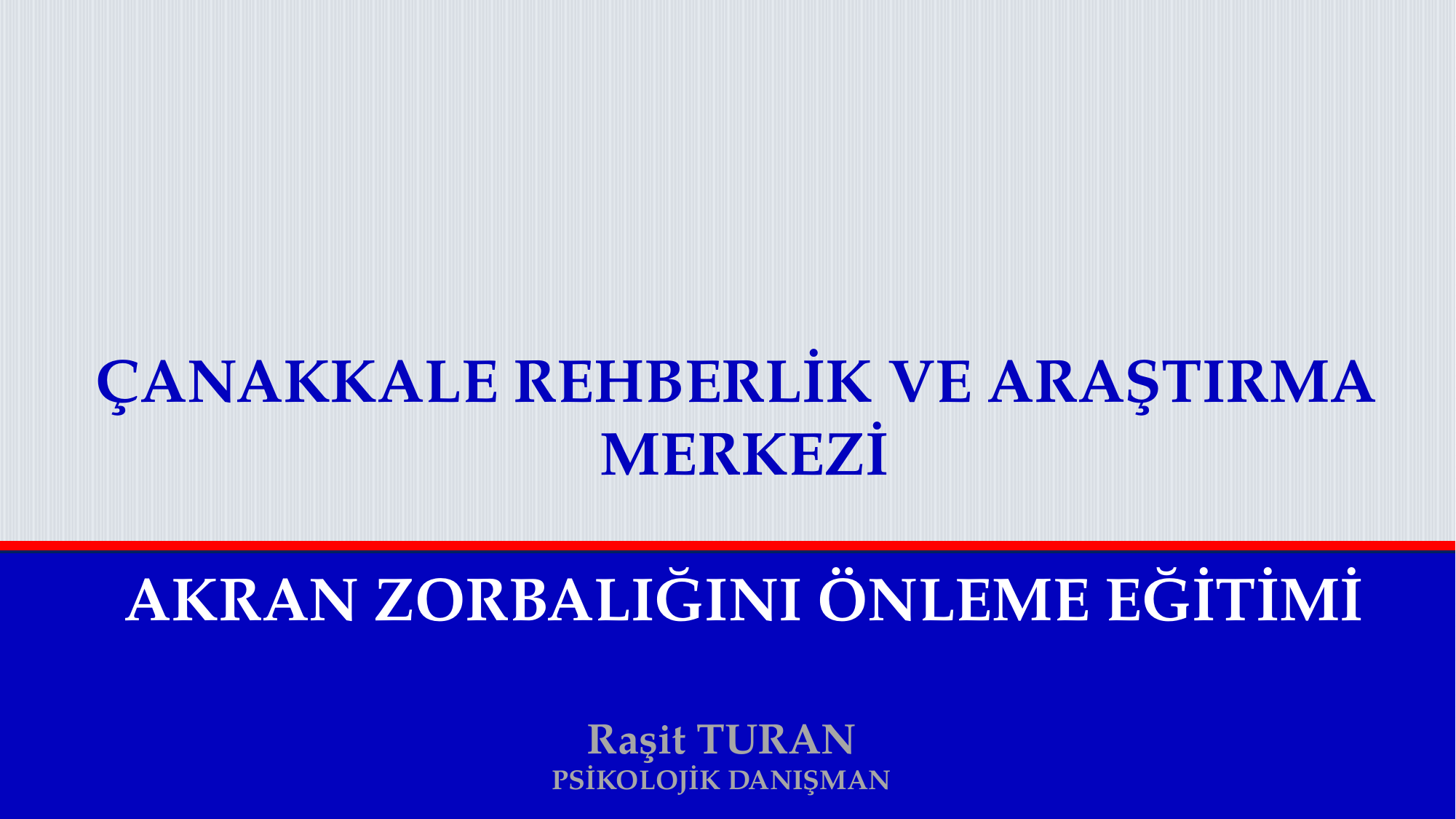

ÇANAKKALE REHBERLİK VE ARAŞTIRMA
MERKEZİ
AKRAN ZORBALIĞINI ÖNLEME EĞİTİMİ

Raşit TURAN
PSİKOLOJİK DANIŞMAN